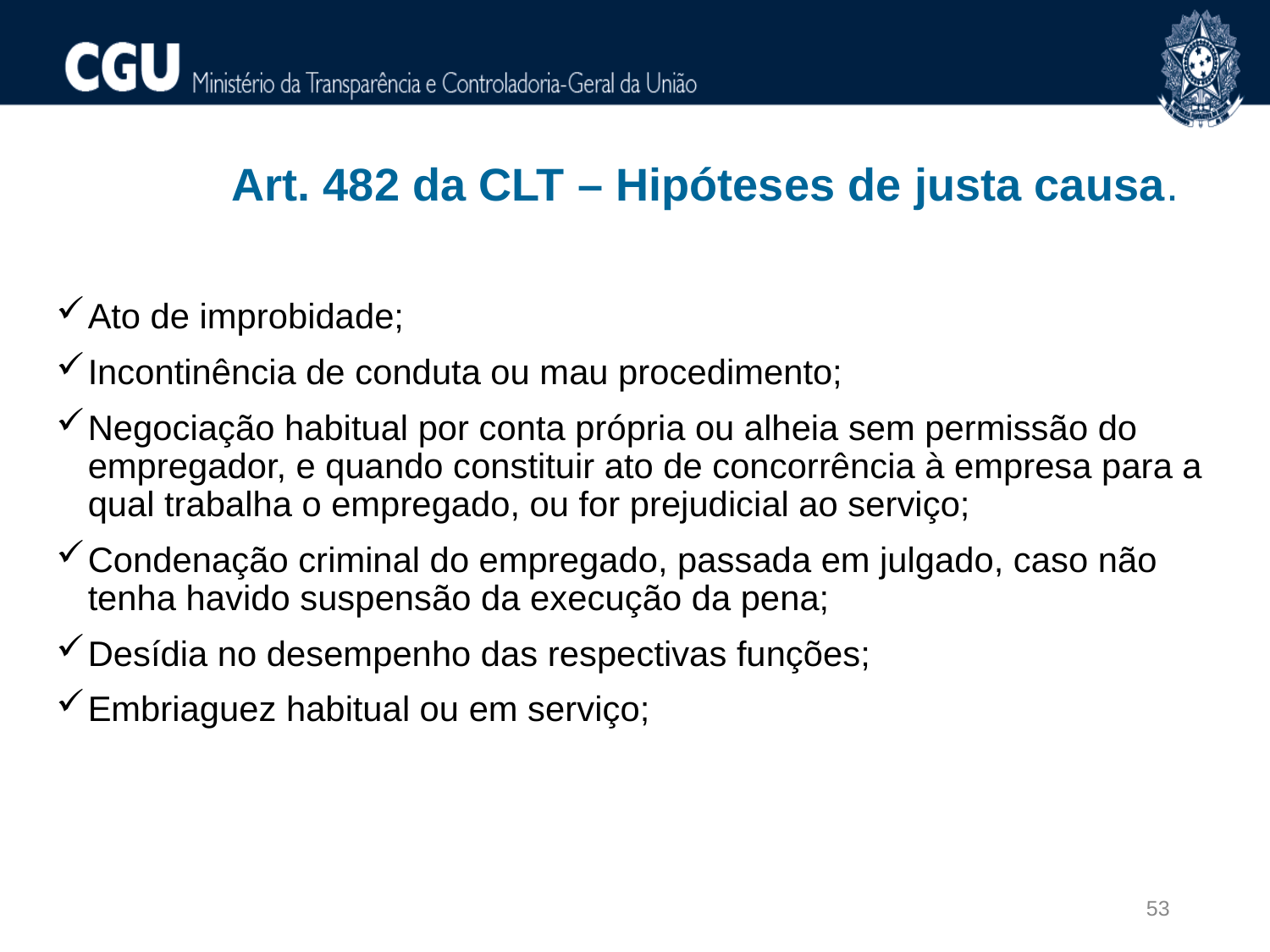

# Art. 482 da CLT – Hipóteses de justa causa.
Ato de improbidade;
Incontinência de conduta ou mau procedimento;
Negociação habitual por conta própria ou alheia sem permissão do empregador, e quando constituir ato de concorrência à empresa para a qual trabalha o empregado, ou for prejudicial ao serviço;
Condenação criminal do empregado, passada em julgado, caso não tenha havido suspensão da execução da pena;
Desídia no desempenho das respectivas funções;
Embriaguez habitual ou em serviço;

53
53